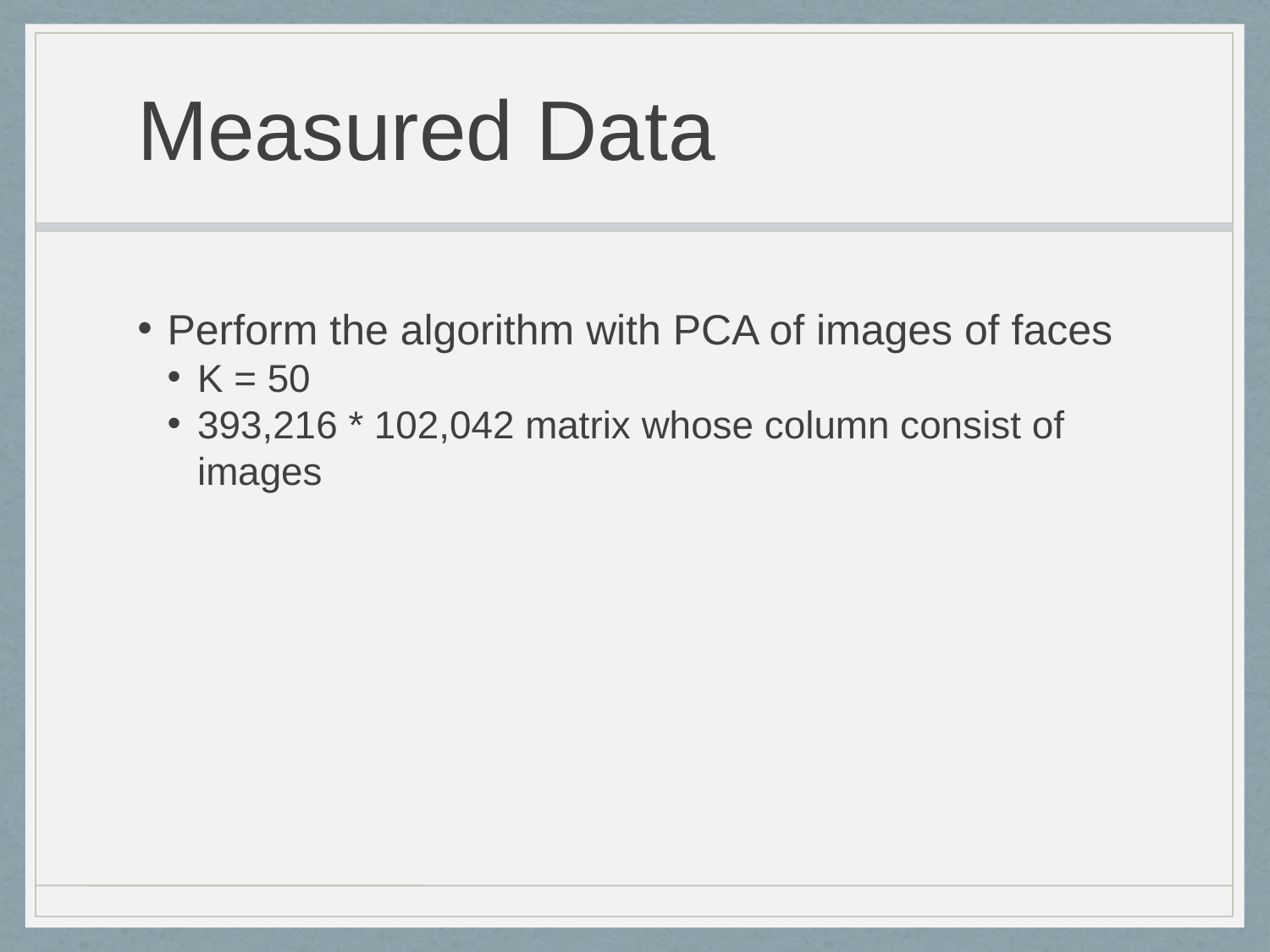

Measured Data
Perform the algorithm with PCA of images of faces
K = 50
393,216 * 102,042 matrix whose column consist of images